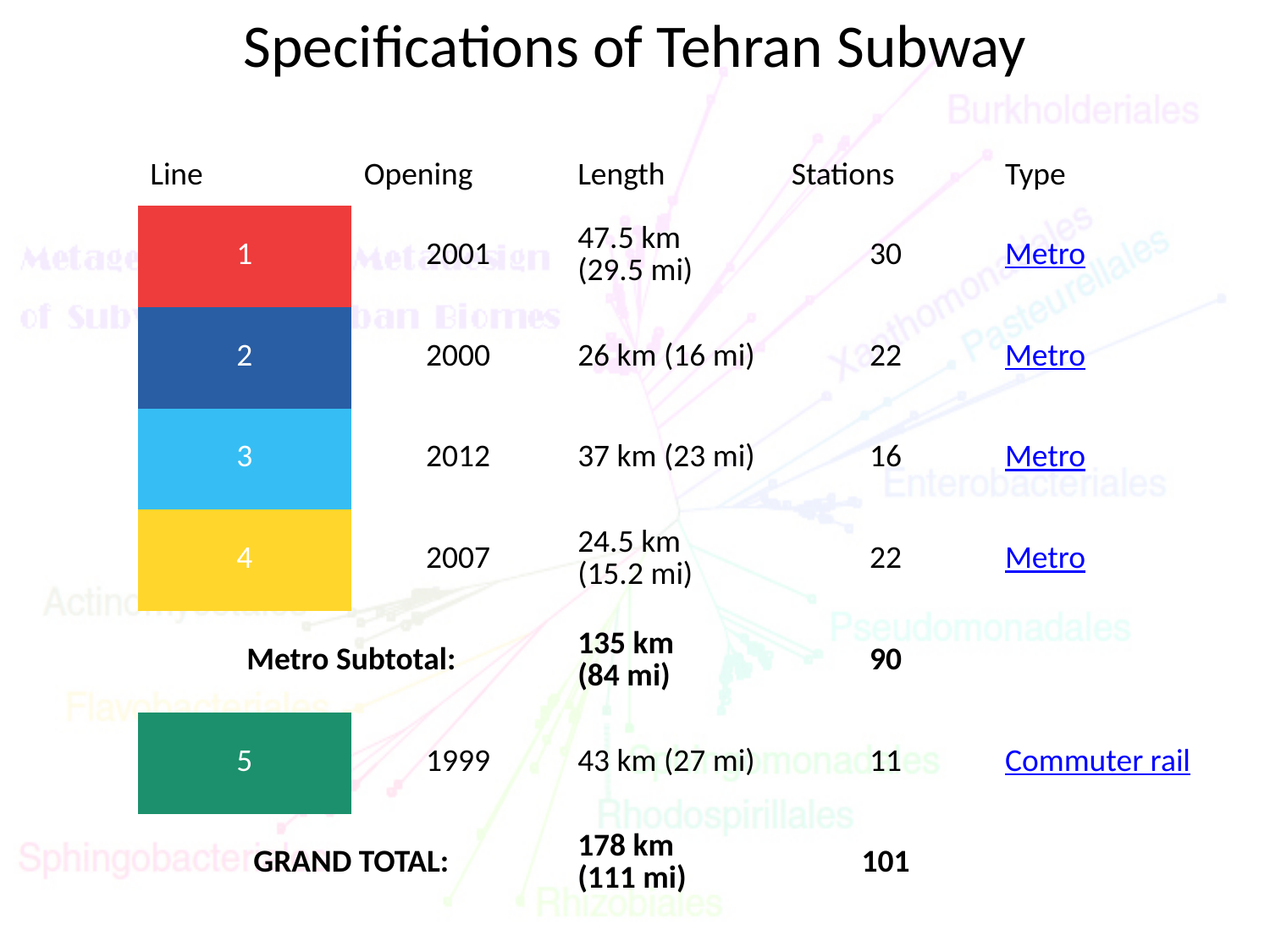

# Specifications of Tehran Subway

| Line | Opening | Length | Stations | Type |
| --- | --- | --- | --- | --- |
| 1 | 2001 | 47.5 km (29.5 mi) | 30 | Metro |
| 2 | 2000 | 26 km (16 mi) | 22 | Metro |
| 3 | 2012 | 37 km (23 mi) | 16 | Metro |
| 4 | 2007 | 24.5 km (15.2 mi) | 22 | Metro |
| Metro Subtotal: |  | 135 km (84 mi) | 90 |  |
| 5 | 1999 | 43 km (27 mi) | 11 | Commuter rail |
| GRAND TOTAL: |  | 178 km (111 mi) | 101 |  |